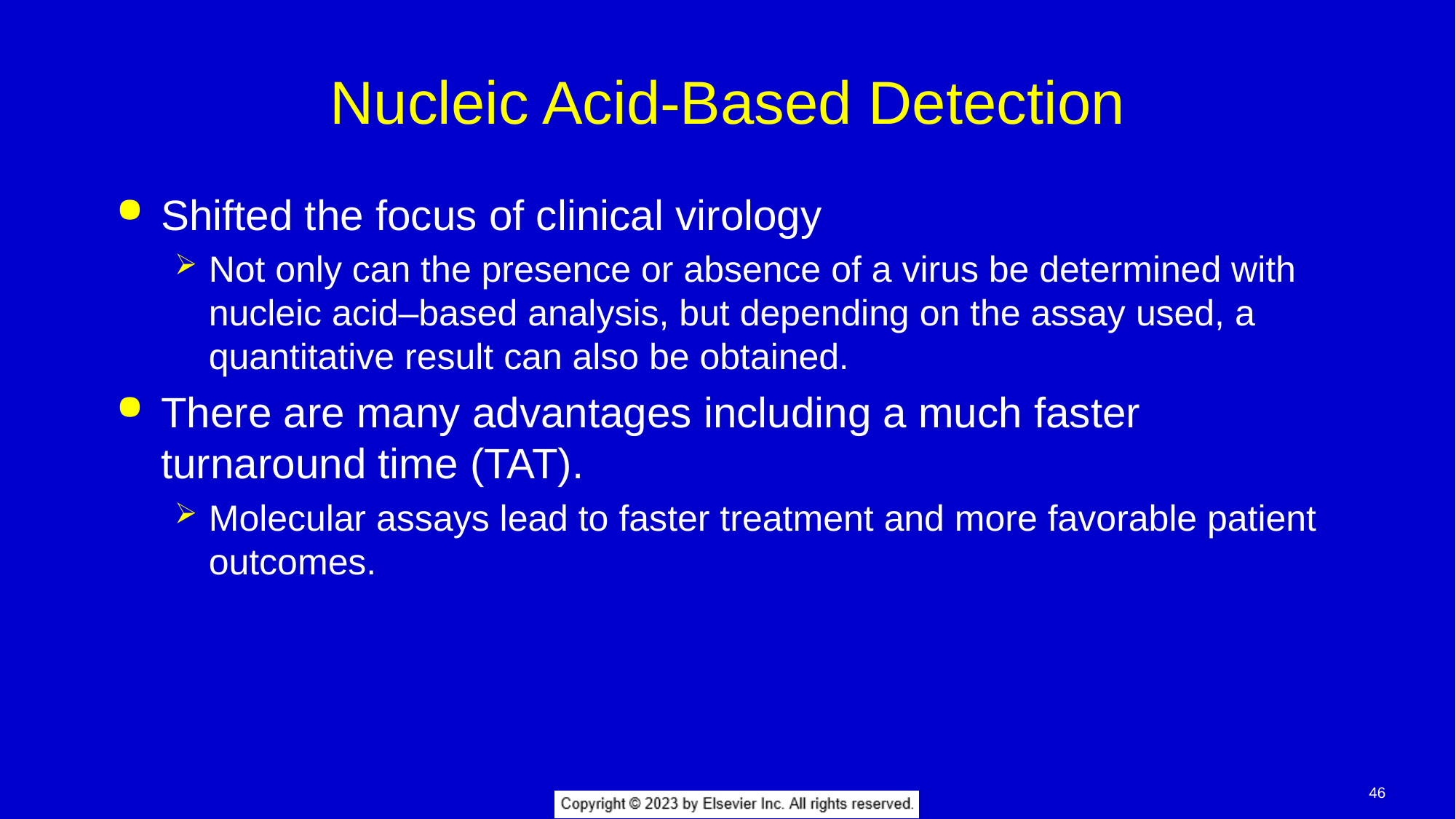

# Nucleic Acid-Based Detection
Shifted the focus of clinical virology
Not only can the presence or absence of a virus be determined with nucleic acid–based analysis, but depending on the assay used, a quantitative result can also be obtained.
There are many advantages including a much faster turnaround time (TAT).
Molecular assays lead to faster treatment and more favorable patient outcomes.